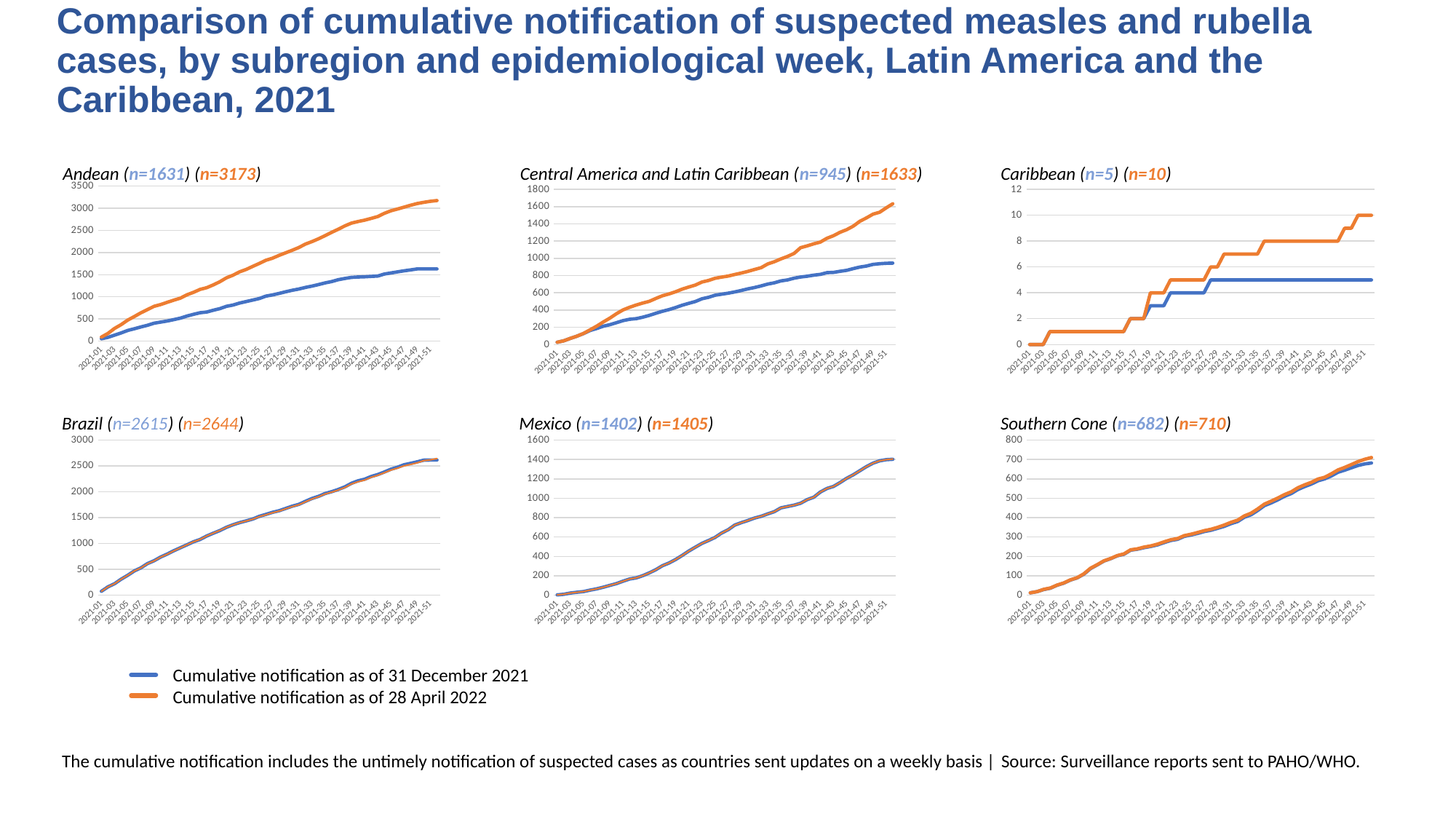

Comparison of cumulative notification of suspected measles and rubella cases, by subregion and epidemiological week, Latin America and the Caribbean, 2021
Andean (n=1631) (n=3173)
Central America and Latin Caribbean (n=945) (n=1633)
Caribbean (n=5) (n=10)

### Chart

| Category | Actual | Week-52-Today |
|---|---|---|
| 2021-01 | 54.0 | 93.0 |
| 2021-02 | 86.0 | 175.0 |
| 2021-03 | 136.0 | 288.0 |
| 2021-04 | 186.0 | 373.0 |
| 2021-05 | 242.0 | 476.0 |
| 2021-06 | 280.0 | 555.0 |
| 2021-07 | 321.0 | 640.0 |
| 2021-08 | 358.0 | 712.0 |
| 2021-09 | 405.0 | 786.0 |
| 2021-10 | 430.0 | 826.0 |
| 2021-11 | 454.0 | 876.0 |
| 2021-12 | 486.0 | 926.0 |
| 2021-13 | 519.0 | 970.0 |
| 2021-14 | 567.0 | 1046.0 |
| 2021-15 | 606.0 | 1102.0 |
| 2021-16 | 642.0 | 1168.0 |
| 2021-17 | 657.0 | 1206.0 |
| 2021-18 | 698.0 | 1269.0 |
| 2021-19 | 734.0 | 1341.0 |
| 2021-20 | 786.0 | 1429.0 |
| 2021-21 | 815.0 | 1489.0 |
| 2021-22 | 860.0 | 1565.0 |
| 2021-23 | 894.0 | 1619.0 |
| 2021-24 | 928.0 | 1688.0 |
| 2021-25 | 962.0 | 1754.0 |
| 2021-26 | 1016.0 | 1826.0 |
| 2021-27 | 1043.0 | 1872.0 |
| 2021-28 | 1077.0 | 1936.0 |
| 2021-29 | 1114.0 | 1993.0 |
| 2021-30 | 1148.0 | 2052.0 |
| 2021-31 | 1176.0 | 2113.0 |
| 2021-32 | 1212.0 | 2190.0 |
| 2021-33 | 1242.0 | 2247.0 |
| 2021-34 | 1277.0 | 2311.0 |
| 2021-35 | 1315.0 | 2381.0 |
| 2021-36 | 1345.0 | 2456.0 |
| 2021-37 | 1386.0 | 2526.0 |
| 2021-38 | 1414.0 | 2601.0 |
| 2021-39 | 1439.0 | 2664.0 |
| 2021-40 | 1447.0 | 2699.0 |
| 2021-41 | 1453.0 | 2730.0 |
| 2021-42 | 1462.0 | 2770.0 |
| 2021-43 | 1470.0 | 2812.0 |
| 2021-44 | 1515.0 | 2885.0 |
| 2021-45 | 1540.0 | 2942.0 |
| 2021-46 | 1564.0 | 2982.0 |
| 2021-47 | 1588.0 | 3024.0 |
| 2021-48 | 1608.0 | 3067.0 |
| 2021-49 | 1631.0 | 3106.0 |
| 2021-50 | 1631.0 | 3133.0 |
| 2021-51 | 1631.0 | 3156.0 |
| 2021-52 | 1631.0 | 3173.0 |

### Chart

| Category | Actual | Week-52-Today |
|---|---|---|
| 2021-01 | 26.0 | 26.0 |
| 2021-02 | 43.0 | 43.0 |
| 2021-03 | 71.0 | 71.0 |
| 2021-04 | 97.0 | 97.0 |
| 2021-05 | 127.0 | 129.0 |
| 2021-06 | 163.0 | 171.0 |
| 2021-07 | 186.0 | 213.0 |
| 2021-08 | 212.0 | 261.0 |
| 2021-09 | 230.0 | 306.0 |
| 2021-10 | 253.0 | 357.0 |
| 2021-11 | 277.0 | 401.0 |
| 2021-12 | 293.0 | 432.0 |
| 2021-13 | 300.0 | 458.0 |
| 2021-14 | 317.0 | 481.0 |
| 2021-15 | 338.0 | 501.0 |
| 2021-16 | 363.0 | 535.0 |
| 2021-17 | 386.0 | 566.0 |
| 2021-18 | 405.0 | 587.0 |
| 2021-19 | 429.0 | 612.0 |
| 2021-20 | 456.0 | 643.0 |
| 2021-21 | 478.0 | 667.0 |
| 2021-22 | 499.0 | 690.0 |
| 2021-23 | 531.0 | 725.0 |
| 2021-24 | 548.0 | 743.0 |
| 2021-25 | 572.0 | 769.0 |
| 2021-26 | 584.0 | 783.0 |
| 2021-27 | 596.0 | 795.0 |
| 2021-28 | 610.0 | 813.0 |
| 2021-29 | 627.0 | 830.0 |
| 2021-30 | 646.0 | 849.0 |
| 2021-31 | 661.0 | 871.0 |
| 2021-32 | 680.0 | 892.0 |
| 2021-33 | 701.0 | 935.0 |
| 2021-34 | 716.0 | 961.0 |
| 2021-35 | 738.0 | 994.0 |
| 2021-36 | 750.0 | 1022.0 |
| 2021-37 | 770.0 | 1057.0 |
| 2021-38 | 784.0 | 1124.0 |
| 2021-39 | 793.0 | 1145.0 |
| 2021-40 | 805.0 | 1169.0 |
| 2021-41 | 814.0 | 1189.0 |
| 2021-42 | 834.0 | 1233.0 |
| 2021-43 | 837.0 | 1263.0 |
| 2021-44 | 850.0 | 1303.0 |
| 2021-45 | 861.0 | 1333.0 |
| 2021-46 | 881.0 | 1374.0 |
| 2021-47 | 899.0 | 1430.0 |
| 2021-48 | 911.0 | 1469.0 |
| 2021-49 | 930.0 | 1513.0 |
| 2021-50 | 938.0 | 1535.0 |
| 2021-51 | 943.0 | 1586.0 |
| 2021-52 | 945.0 | 1633.0 |

### Chart

| Category | Actual | Week-52-Today |
|---|---|---|
| 2021-01 | 0.0 | 0.0 |
| 2021-02 | 0.0 | 0.0 |
| 2021-03 | 0.0 | 0.0 |
| 2021-04 | 1.0 | 1.0 |
| 2021-05 | 1.0 | 1.0 |
| 2021-06 | 1.0 | 1.0 |
| 2021-07 | 1.0 | 1.0 |
| 2021-08 | 1.0 | 1.0 |
| 2021-09 | 1.0 | 1.0 |
| 2021-10 | 1.0 | 1.0 |
| 2021-11 | 1.0 | 1.0 |
| 2021-12 | 1.0 | 1.0 |
| 2021-13 | 1.0 | 1.0 |
| 2021-14 | 1.0 | 1.0 |
| 2021-15 | 1.0 | 1.0 |
| 2021-16 | 2.0 | 2.0 |
| 2021-17 | 2.0 | 2.0 |
| 2021-18 | 2.0 | 2.0 |
| 2021-19 | 3.0 | 4.0 |
| 2021-20 | 3.0 | 4.0 |
| 2021-21 | 3.0 | 4.0 |
| 2021-22 | 4.0 | 5.0 |
| 2021-23 | 4.0 | 5.0 |
| 2021-24 | 4.0 | 5.0 |
| 2021-25 | 4.0 | 5.0 |
| 2021-26 | 4.0 | 5.0 |
| 2021-27 | 4.0 | 5.0 |
| 2021-28 | 5.0 | 6.0 |
| 2021-29 | 5.0 | 6.0 |
| 2021-30 | 5.0 | 7.0 |
| 2021-31 | 5.0 | 7.0 |
| 2021-32 | 5.0 | 7.0 |
| 2021-33 | 5.0 | 7.0 |
| 2021-34 | 5.0 | 7.0 |
| 2021-35 | 5.0 | 7.0 |
| 2021-36 | 5.0 | 8.0 |
| 2021-37 | 5.0 | 8.0 |
| 2021-38 | 5.0 | 8.0 |
| 2021-39 | 5.0 | 8.0 |
| 2021-40 | 5.0 | 8.0 |
| 2021-41 | 5.0 | 8.0 |
| 2021-42 | 5.0 | 8.0 |
| 2021-43 | 5.0 | 8.0 |
| 2021-44 | 5.0 | 8.0 |
| 2021-45 | 5.0 | 8.0 |
| 2021-46 | 5.0 | 8.0 |
| 2021-47 | 5.0 | 8.0 |
| 2021-48 | 5.0 | 9.0 |
| 2021-49 | 5.0 | 9.0 |
| 2021-50 | 5.0 | 10.0 |
| 2021-51 | 5.0 | 10.0 |
| 2021-52 | 5.0 | 10.0 |
Brazil (n=2615) (n=2644)
Mexico (n=1402) (n=1405)
Southern Cone (n=682) (n=710)

### Chart

| Category | Actual | Week-52-Today |
|---|---|---|
| 2021-01 | 76.0 | 76.0 |
| 2021-02 | 162.0 | 162.0 |
| 2021-03 | 222.0 | 222.0 |
| 2021-04 | 310.0 | 310.0 |
| 2021-05 | 385.0 | 385.0 |
| 2021-06 | 469.0 | 469.0 |
| 2021-07 | 529.0 | 528.0 |
| 2021-08 | 611.0 | 609.0 |
| 2021-09 | 666.0 | 664.0 |
| 2021-10 | 738.0 | 736.0 |
| 2021-11 | 795.0 | 793.0 |
| 2021-12 | 860.0 | 858.0 |
| 2021-13 | 917.0 | 916.0 |
| 2021-14 | 975.0 | 975.0 |
| 2021-15 | 1033.0 | 1034.0 |
| 2021-16 | 1078.0 | 1079.0 |
| 2021-17 | 1144.0 | 1145.0 |
| 2021-18 | 1198.0 | 1200.0 |
| 2021-19 | 1251.0 | 1253.0 |
| 2021-20 | 1314.0 | 1315.0 |
| 2021-21 | 1363.0 | 1363.0 |
| 2021-22 | 1404.0 | 1403.0 |
| 2021-23 | 1438.0 | 1436.0 |
| 2021-24 | 1473.0 | 1471.0 |
| 2021-25 | 1526.0 | 1520.0 |
| 2021-26 | 1563.0 | 1556.0 |
| 2021-27 | 1603.0 | 1596.0 |
| 2021-28 | 1634.0 | 1627.0 |
| 2021-29 | 1678.0 | 1671.0 |
| 2021-30 | 1722.0 | 1714.0 |
| 2021-31 | 1757.0 | 1749.0 |
| 2021-32 | 1815.0 | 1806.0 |
| 2021-33 | 1871.0 | 1861.0 |
| 2021-34 | 1912.0 | 1905.0 |
| 2021-35 | 1967.0 | 1958.0 |
| 2021-36 | 2003.0 | 1993.0 |
| 2021-37 | 2045.0 | 2035.0 |
| 2021-38 | 2095.0 | 2083.0 |
| 2021-39 | 2164.0 | 2151.0 |
| 2021-40 | 2212.0 | 2194.0 |
| 2021-41 | 2243.0 | 2226.0 |
| 2021-42 | 2296.0 | 2280.0 |
| 2021-43 | 2334.0 | 2319.0 |
| 2021-44 | 2383.0 | 2369.0 |
| 2021-45 | 2437.0 | 2419.0 |
| 2021-46 | 2475.0 | 2457.0 |
| 2021-47 | 2523.0 | 2502.0 |
| 2021-48 | 2551.0 | 2529.0 |
| 2021-49 | 2580.0 | 2561.0 |
| 2021-50 | 2612.0 | 2603.0 |
| 2021-51 | 2615.0 | 2618.0 |
| 2021-52 | 2615.0 | 2644.0 |

### Chart

| Category | Actual | Week-52-Today |
|---|---|---|
| 2021-01 | 3.0 | 3.0 |
| 2021-02 | 9.0 | 9.0 |
| 2021-03 | 22.0 | 22.0 |
| 2021-04 | 30.0 | 30.0 |
| 2021-05 | 37.0 | 37.0 |
| 2021-06 | 52.0 | 52.0 |
| 2021-07 | 65.0 | 65.0 |
| 2021-08 | 82.0 | 82.0 |
| 2021-09 | 101.0 | 101.0 |
| 2021-10 | 119.0 | 119.0 |
| 2021-11 | 144.0 | 144.0 |
| 2021-12 | 167.0 | 167.0 |
| 2021-13 | 178.0 | 178.0 |
| 2021-14 | 201.0 | 201.0 |
| 2021-15 | 230.0 | 230.0 |
| 2021-16 | 263.0 | 263.0 |
| 2021-17 | 304.0 | 304.0 |
| 2021-18 | 332.0 | 332.0 |
| 2021-19 | 368.0 | 368.0 |
| 2021-20 | 410.0 | 410.0 |
| 2021-21 | 455.0 | 455.0 |
| 2021-22 | 495.0 | 495.0 |
| 2021-23 | 534.0 | 534.0 |
| 2021-24 | 564.0 | 564.0 |
| 2021-25 | 596.0 | 596.0 |
| 2021-26 | 641.0 | 641.0 |
| 2021-27 | 676.0 | 676.0 |
| 2021-28 | 724.0 | 724.0 |
| 2021-29 | 749.0 | 749.0 |
| 2021-30 | 771.0 | 771.0 |
| 2021-31 | 796.0 | 796.0 |
| 2021-32 | 814.0 | 814.0 |
| 2021-33 | 839.0 | 839.0 |
| 2021-34 | 862.0 | 862.0 |
| 2021-35 | 901.0 | 901.0 |
| 2021-36 | 915.0 | 915.0 |
| 2021-37 | 929.0 | 929.0 |
| 2021-38 | 949.0 | 949.0 |
| 2021-39 | 986.0 | 986.0 |
| 2021-40 | 1011.0 | 1011.0 |
| 2021-41 | 1064.0 | 1064.0 |
| 2021-42 | 1101.0 | 1101.0 |
| 2021-43 | 1122.0 | 1122.0 |
| 2021-44 | 1162.0 | 1162.0 |
| 2021-45 | 1206.0 | 1206.0 |
| 2021-46 | 1242.0 | 1242.0 |
| 2021-47 | 1284.0 | 1284.0 |
| 2021-48 | 1326.0 | 1326.0 |
| 2021-49 | 1362.0 | 1362.0 |
| 2021-50 | 1386.0 | 1386.0 |
| 2021-51 | 1398.0 | 1398.0 |
| 2021-52 | 1402.0 | 1405.0 |

### Chart

| Category | Actual | Week-52-Today |
|---|---|---|
| 2021-01 | 12.0 | 12.0 |
| 2021-02 | 18.0 | 18.0 |
| 2021-03 | 29.0 | 30.0 |
| 2021-04 | 36.0 | 37.0 |
| 2021-05 | 51.0 | 52.0 |
| 2021-06 | 62.0 | 63.0 |
| 2021-07 | 78.0 | 79.0 |
| 2021-08 | 89.0 | 90.0 |
| 2021-09 | 108.0 | 110.0 |
| 2021-10 | 137.0 | 139.0 |
| 2021-11 | 156.0 | 157.0 |
| 2021-12 | 176.0 | 177.0 |
| 2021-13 | 188.0 | 189.0 |
| 2021-14 | 203.0 | 204.0 |
| 2021-15 | 211.0 | 213.0 |
| 2021-16 | 232.0 | 234.0 |
| 2021-17 | 237.0 | 239.0 |
| 2021-18 | 245.0 | 248.0 |
| 2021-19 | 251.0 | 254.0 |
| 2021-20 | 259.0 | 263.0 |
| 2021-21 | 271.0 | 275.0 |
| 2021-22 | 282.0 | 286.0 |
| 2021-23 | 288.0 | 292.0 |
| 2021-24 | 303.0 | 307.0 |
| 2021-25 | 310.0 | 314.0 |
| 2021-26 | 318.0 | 323.0 |
| 2021-27 | 328.0 | 333.0 |
| 2021-28 | 335.0 | 340.0 |
| 2021-29 | 345.0 | 350.0 |
| 2021-30 | 355.0 | 362.0 |
| 2021-31 | 369.0 | 376.0 |
| 2021-32 | 380.0 | 387.0 |
| 2021-33 | 402.0 | 409.0 |
| 2021-34 | 415.0 | 423.0 |
| 2021-35 | 437.0 | 445.0 |
| 2021-36 | 462.0 | 470.0 |
| 2021-37 | 476.0 | 485.0 |
| 2021-38 | 492.0 | 501.0 |
| 2021-39 | 510.0 | 519.0 |
| 2021-40 | 524.0 | 533.0 |
| 2021-41 | 545.0 | 554.0 |
| 2021-42 | 560.0 | 569.0 |
| 2021-43 | 573.0 | 582.0 |
| 2021-44 | 590.0 | 599.0 |
| 2021-45 | 600.0 | 608.0 |
| 2021-46 | 615.0 | 626.0 |
| 2021-47 | 634.0 | 646.0 |
| 2021-48 | 645.0 | 659.0 |
| 2021-49 | 657.0 | 674.0 |
| 2021-50 | 669.0 | 689.0 |
| 2021-51 | 677.0 | 701.0 |
| 2021-52 | 682.0 | 710.0 |
Cumulative notification as of 31 December 2021
Cumulative notification as of 28 April 2022
The cumulative notification includes the untimely notification of suspected cases as countries sent updates on a weekly basis | Source: Surveillance reports sent to PAHO/WHO.